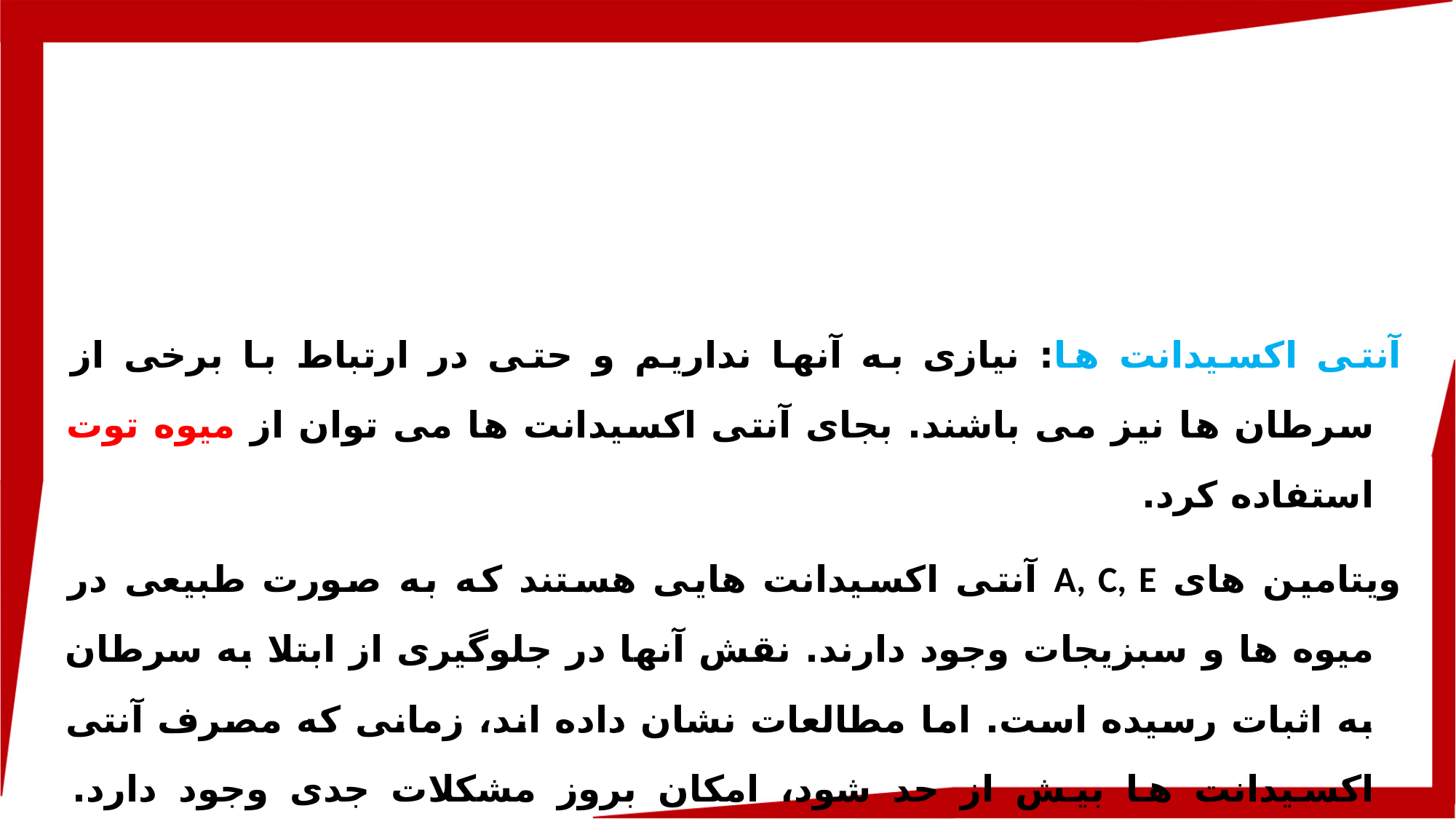

#
آنتی اکسیدانت ها: نیازی به آنها نداریم و حتی در ارتباط با برخی از سرطان ها نیز می باشند. بجای آنتی اکسیدانت ها می توان از میوه توت استفاده کرد.
ویتامین های A, C, E آنتی اکسیدانت هایی هستند که به صورت طبیعی در میوه ها و سبزیجات وجود دارند. نقش آنها در جلوگیری از ابتلا به سرطان به اثبات رسیده است. اما مطالعات نشان داده اند، زمانی که مصرف آنتی اکسیدانت ها بیش از حد شود، امکان بروز مشکلات جدی وجود دارد. مطالعه ای نشان داد که مصرف داروهای حاوی این ویتامین ها در افراد سیگاری امکان ابتلا به سرطان شش را افزایش می دهد.